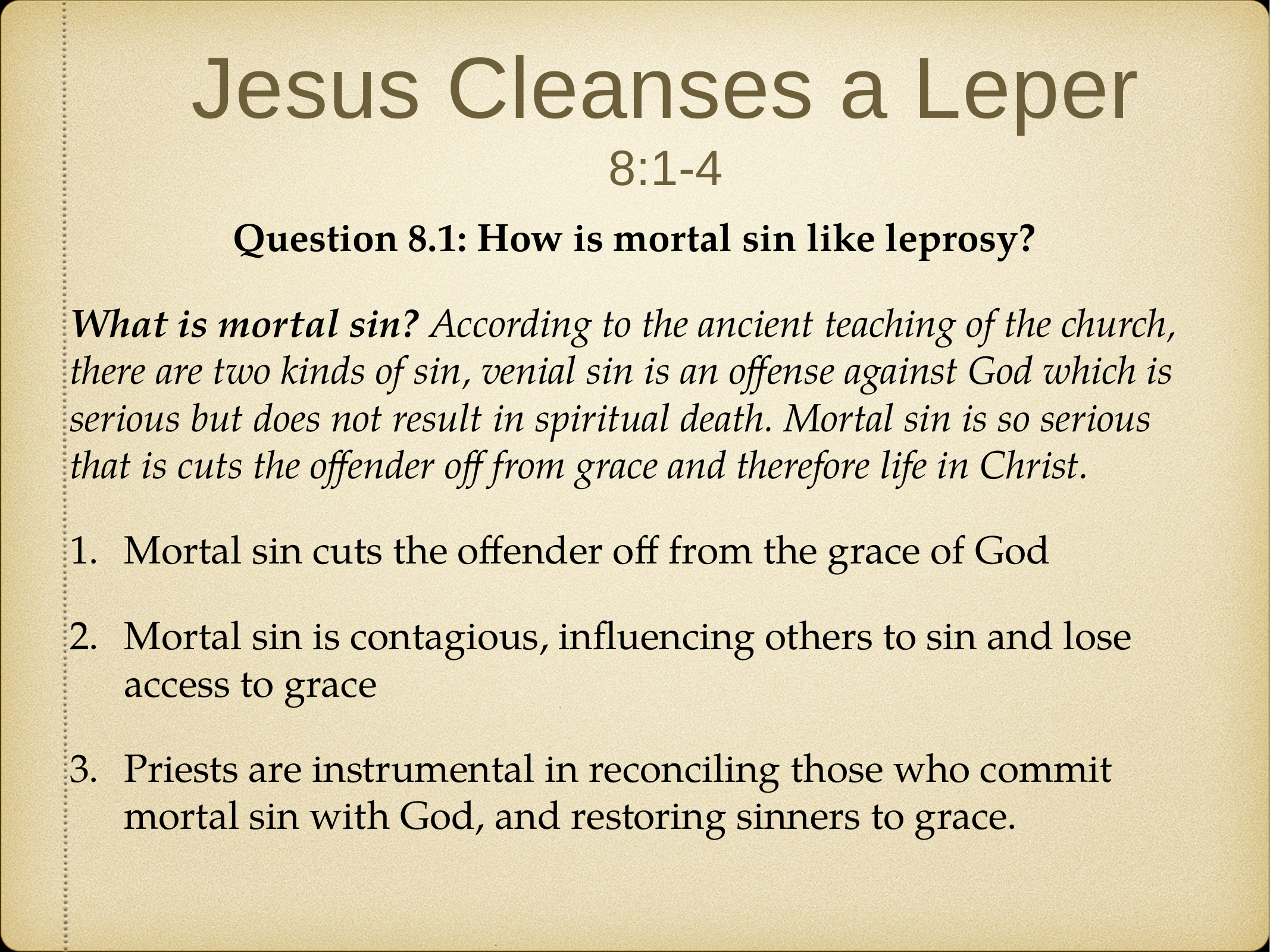

# Jesus Cleanses a Leper
8:1-4
Question 8.1: How is mortal sin like leprosy?
What is mortal sin? According to the ancient teaching of the church, there are two kinds of sin, venial sin is an offense against God which is serious but does not result in spiritual death. Mortal sin is so serious that is cuts the offender off from grace and therefore life in Christ.
Mortal sin cuts the offender off from the grace of God
Mortal sin is contagious, influencing others to sin and lose access to grace
Priests are instrumental in reconciling those who commit mortal sin with God, and restoring sinners to grace.